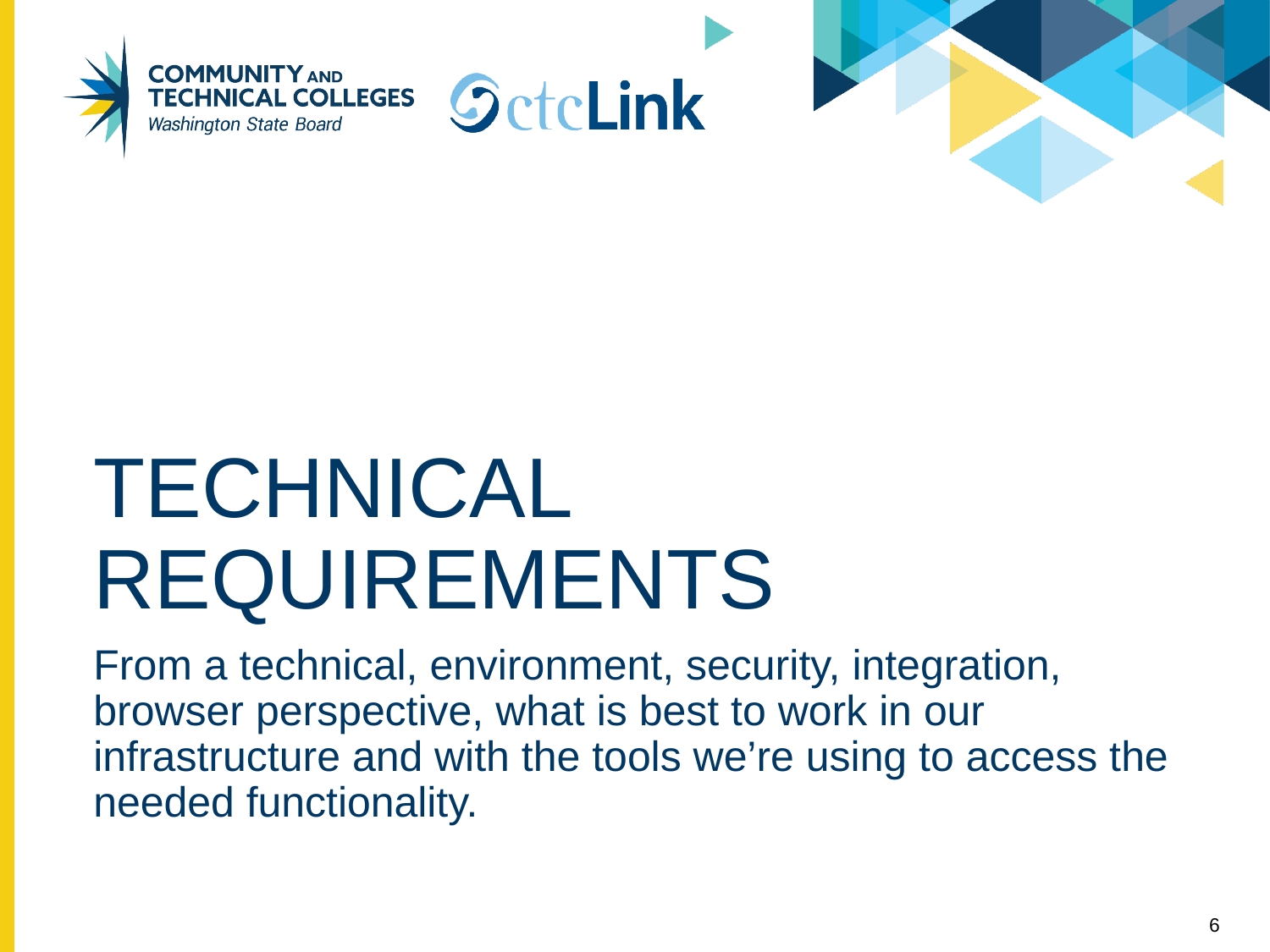

# Technical requirements
From a technical, environment, security, integration, browser perspective, what is best to work in our infrastructure and with the tools we’re using to access the needed functionality.
6